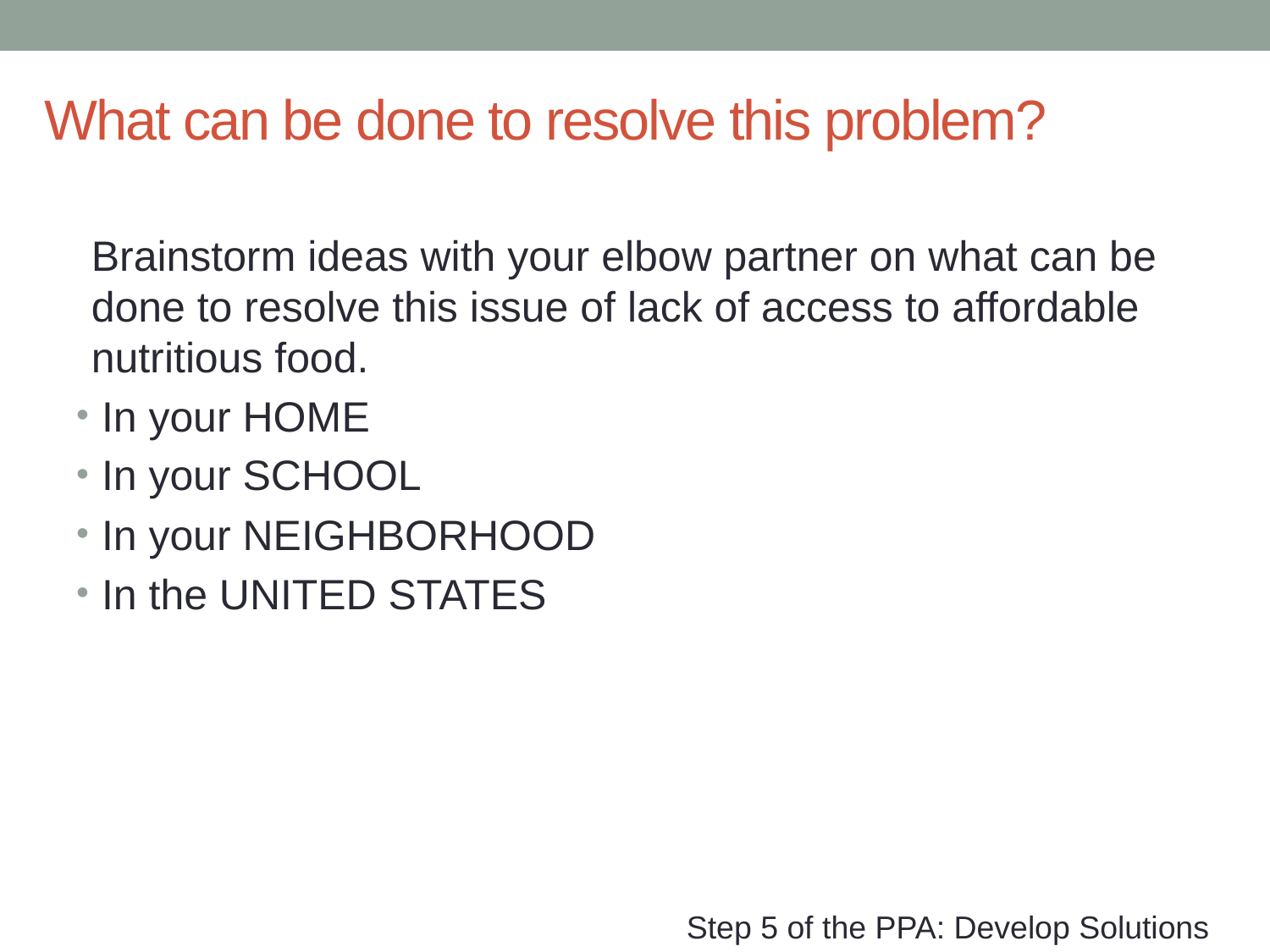

# What can be done to resolve this problem?
Brainstorm ideas with your elbow partner on what can be done to resolve this issue of lack of access to affordable nutritious food.
In your HOME
In your SCHOOL
In your NEIGHBORHOOD
In the UNITED STATES

Step 5 of the PPA: Develop Solutions